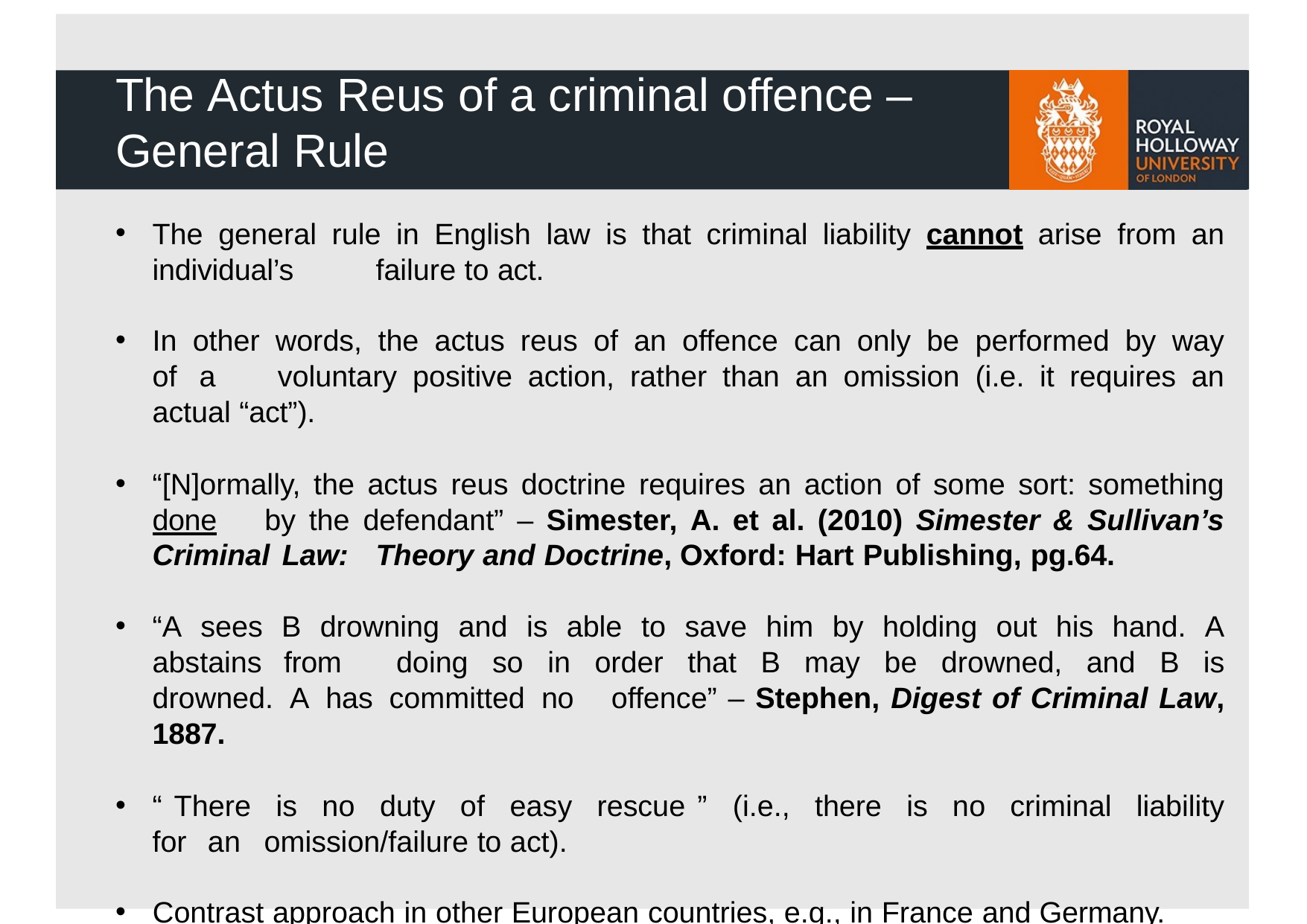

The Actus Reus of a criminal offence –
General Rule
The general rule in English law is that criminal liability cannot arise from an individual’s 	failure to act.
In other words, the actus reus of an offence can only be performed by way of a 	voluntary positive action, rather than an omission (i.e. it requires an actual “act”).

“[N]ormally, the actus reus doctrine requires an action of some sort: something done 	by the defendant” – Simester, A. et al. (2010) Simester & Sullivan’s Criminal Law: 	Theory and Doctrine, Oxford: Hart Publishing, pg.64.
“A sees B drowning and is able to save him by holding out his hand. A abstains from 	doing so in order that B may be drowned, and B is drowned. A has committed no 	offence” – Stephen, Digest of Criminal Law, 1887.

“ There is no duty of easy rescue ” (i.e., there is no criminal liability for an 	omission/failure to act).
Contrast approach in other European countries, e.g., in France and Germany.